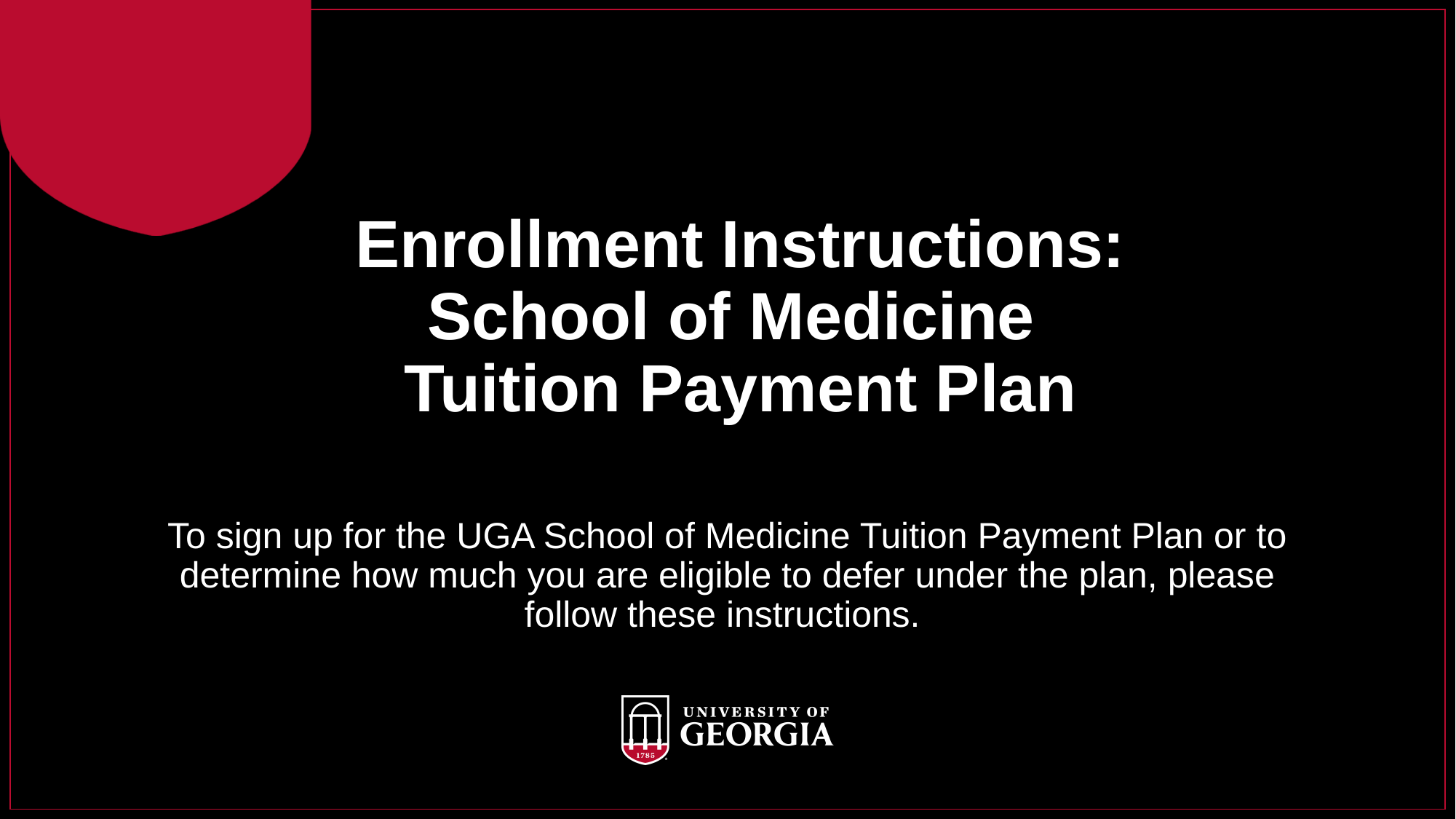

# Enrollment Instructions: School of Medicine Tuition Payment Plan
To sign up for the UGA School of Medicine Tuition Payment Plan or to determine how much you are eligible to defer under the plan, please follow these instructions.